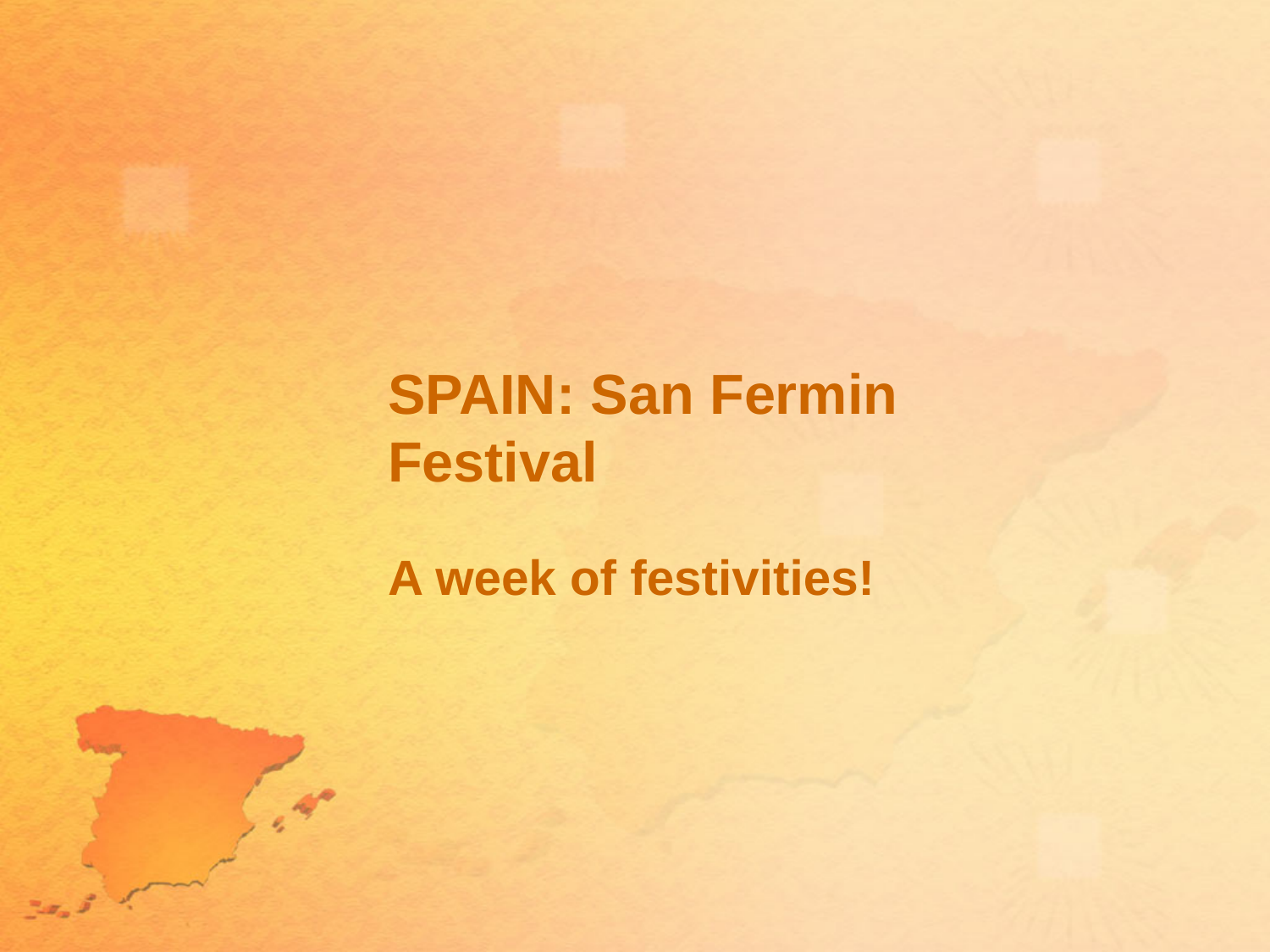

# SPAIN: San Fermin Festival
A week of festivities!